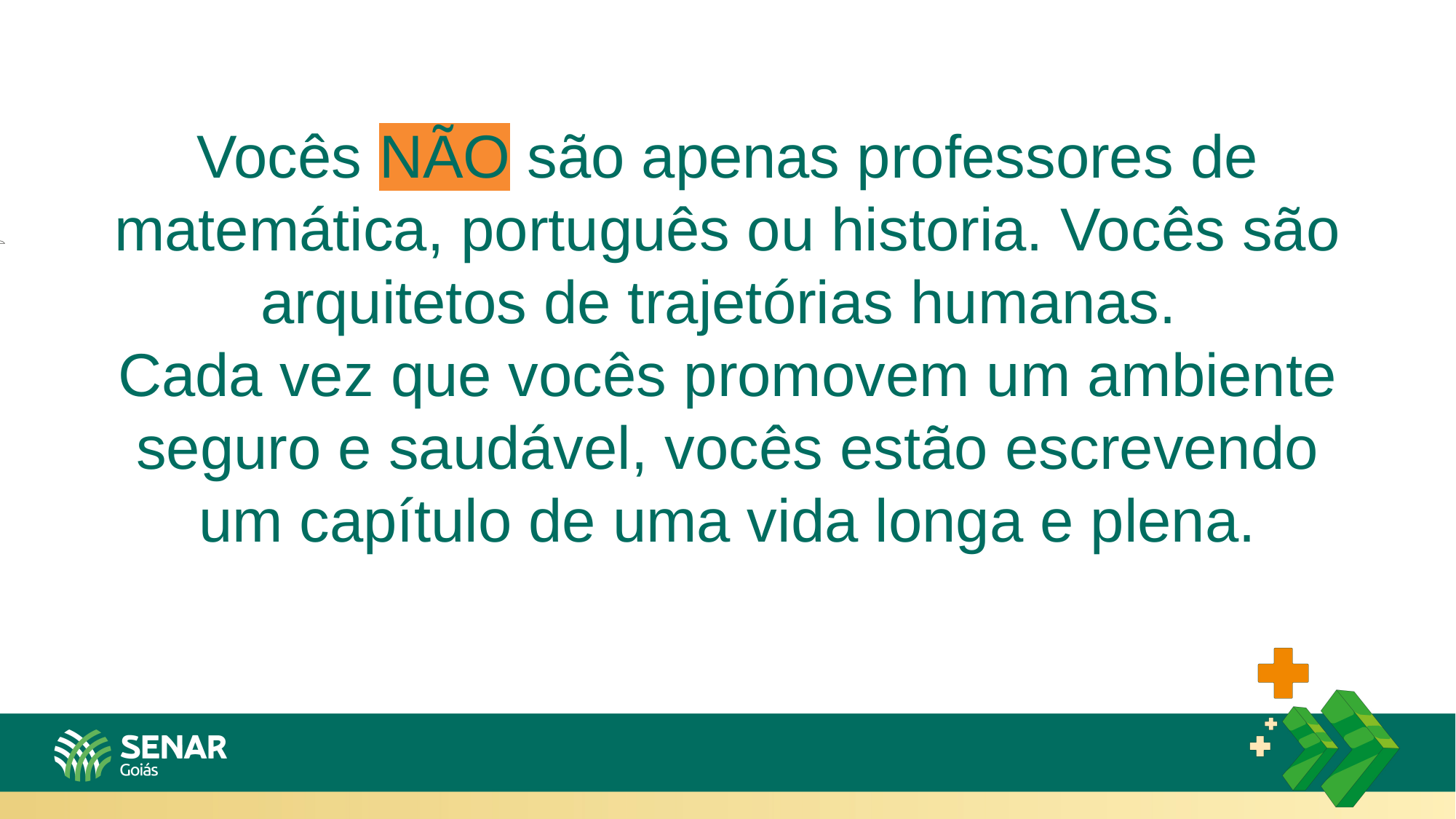

Vocês NÃO são apenas professores de matemática, português ou historia. Vocês são arquitetos de trajetórias humanas.
Cada vez que vocês promovem um ambiente seguro e saudável, vocês estão escrevendo um capítulo de uma vida longa e plena.